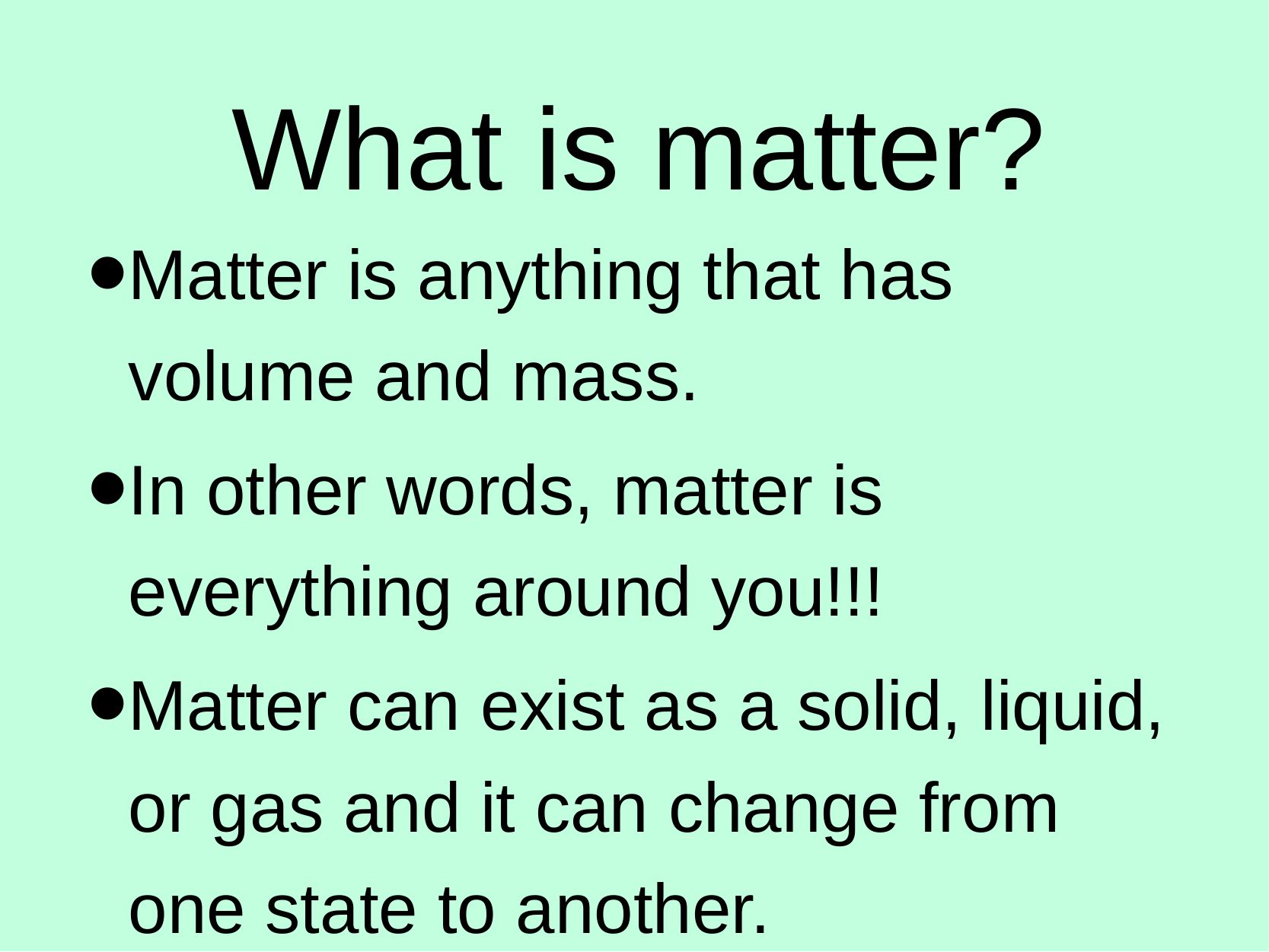

# What is matter?
Matter is anything that has volume and mass.
In other words, matter is everything around you!!!
Matter can exist as a solid, liquid, or gas and it can change from one state to another.